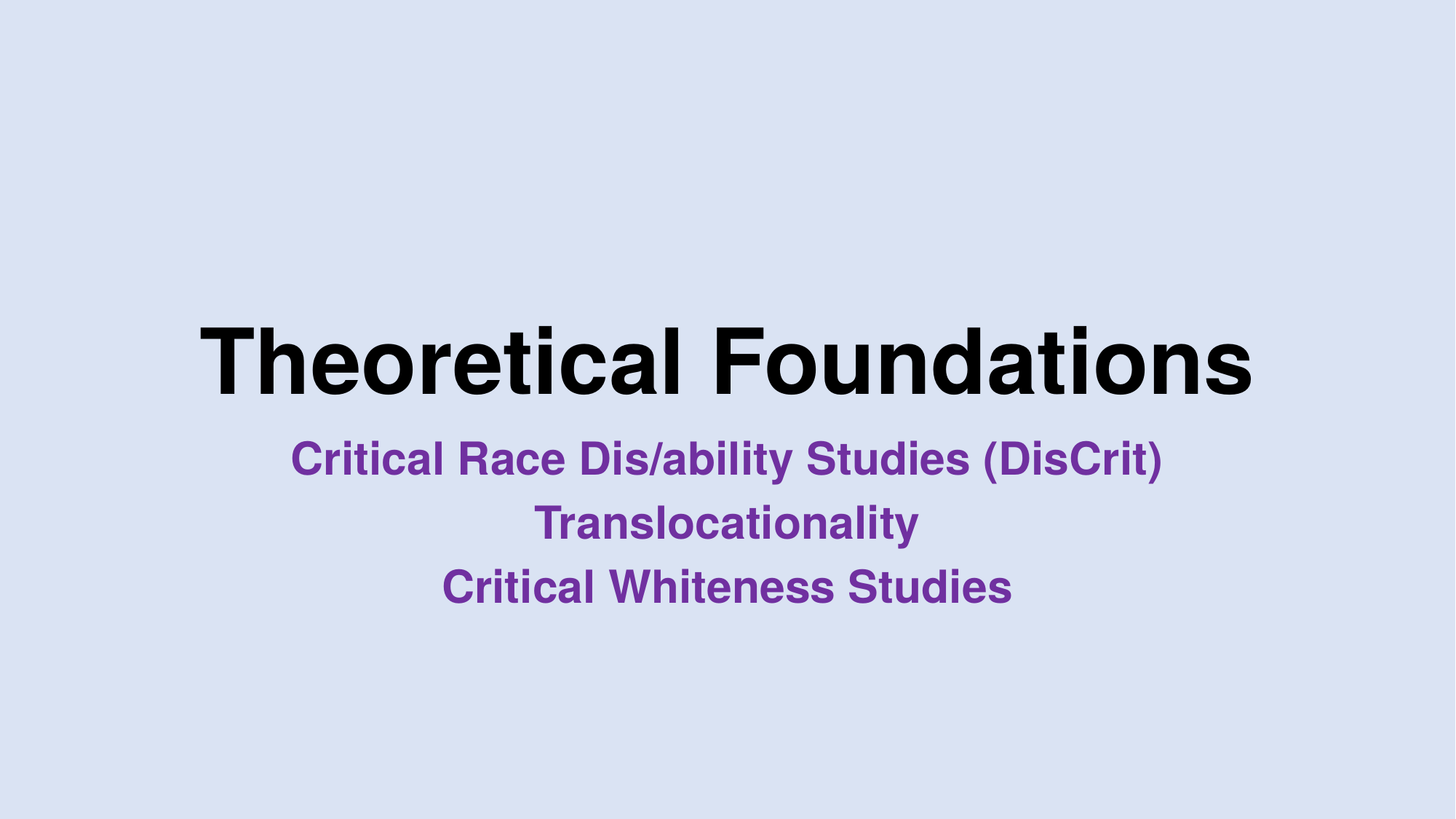

# Theoretical Foundations
Critical Race Dis/ability Studies (DisCrit)
Translocationality
Critical Whiteness Studies